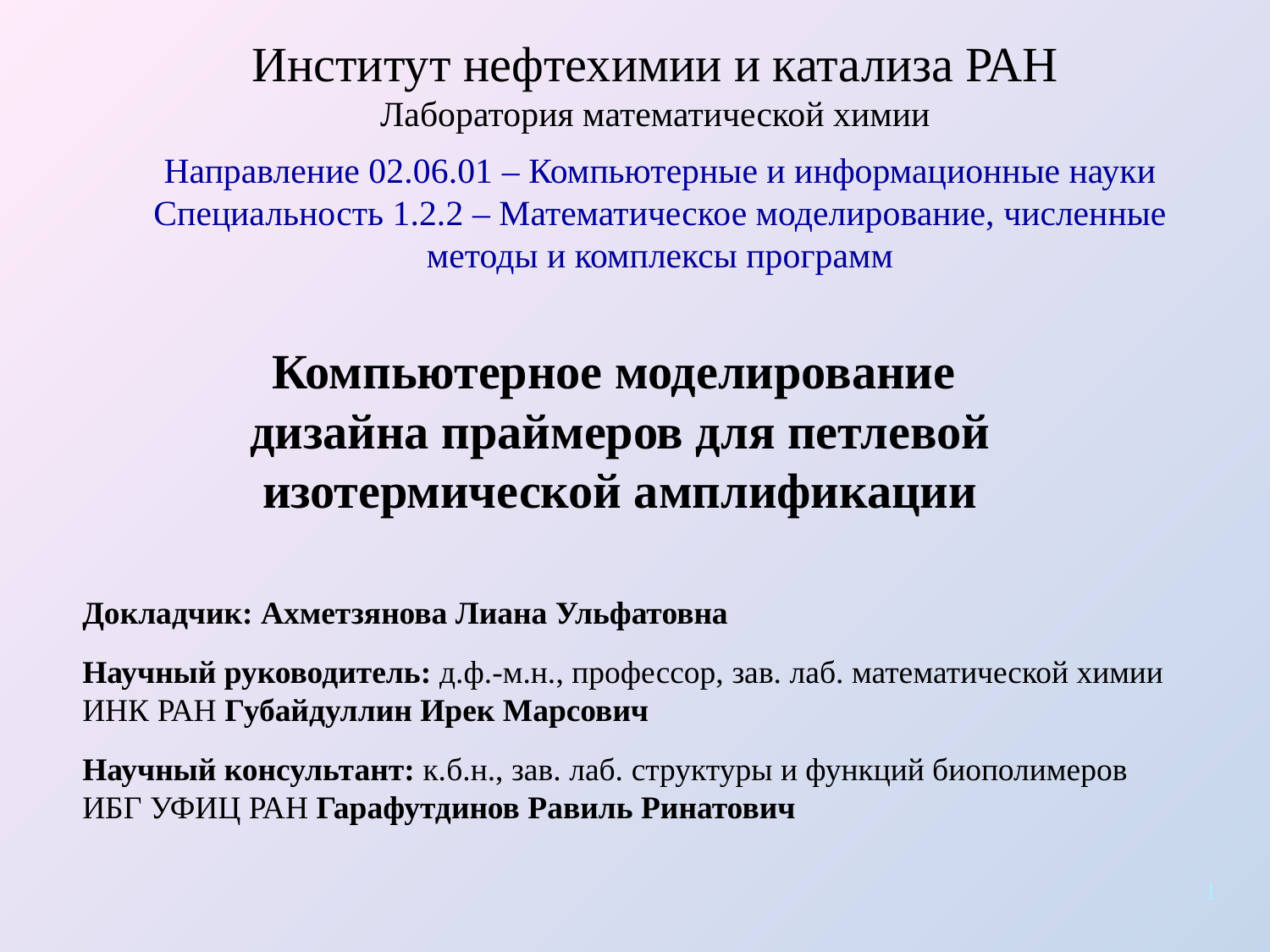

Институт нефтехимии и катализа РАН
Лаборатория математической химии
Направление 02.06.01 – Компьютерные и информационные науки
Специальность 1.2.2 – Математическое моделирование, численные методы и комплексы программ

Компьютерное моделирование
дизайна праймеров для петлевой изотермической амплификации
Докладчик: Ахметзянова Лиана Ульфатовна

Научный руководитель: д.ф.-м.н., профессор, зав. лаб. математической химии ИНК РАН Губайдуллин Ирек Марсович

Научный консультант: к.б.н., зав. лаб. структуры и функций биополимеров ИБГ УФИЦ РАН Гарафутдинов Равиль Ринатович

1